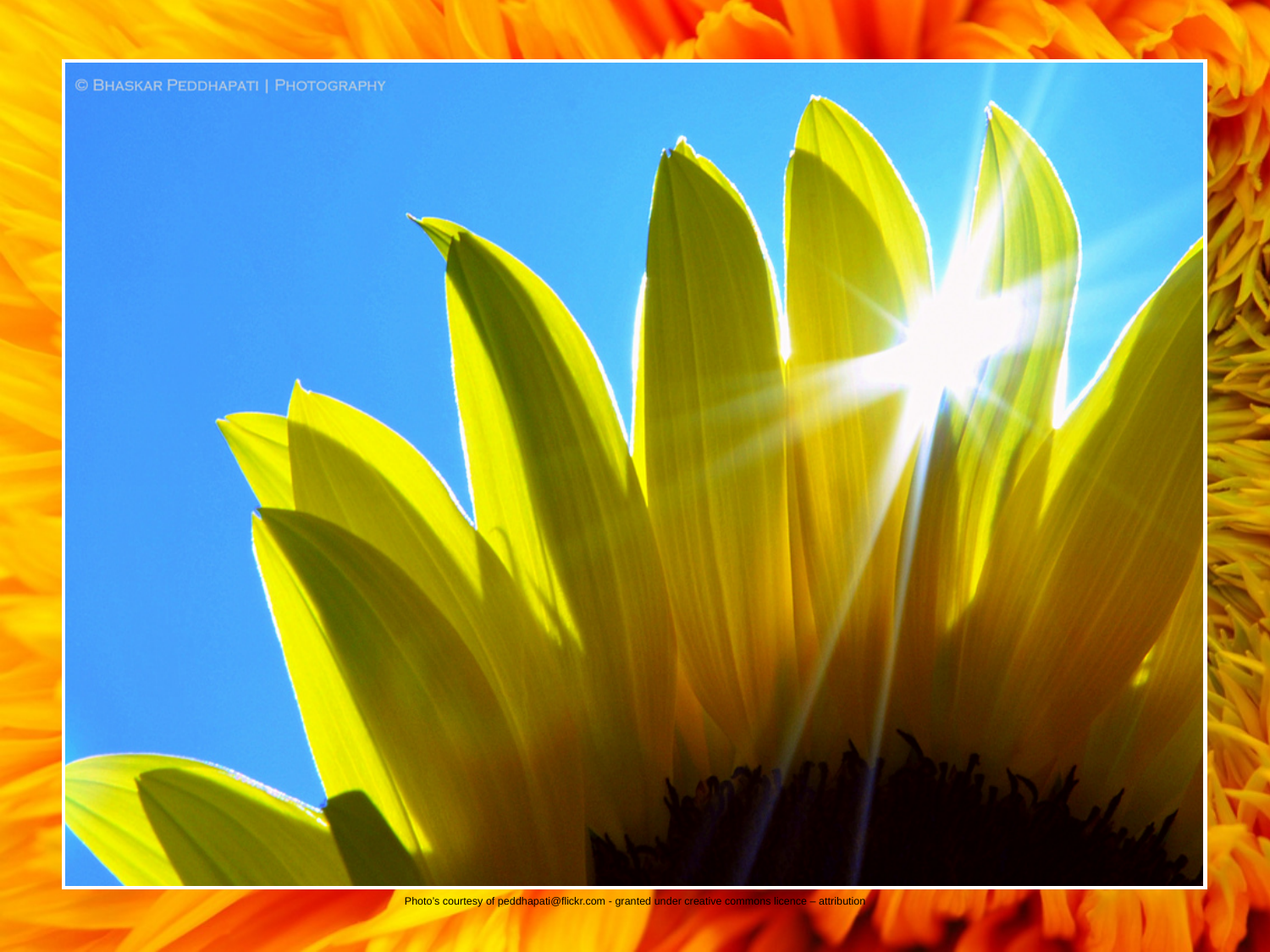

Photo’s courtesy of peddhapati@flickr.com - granted under creative commons licence – attribution